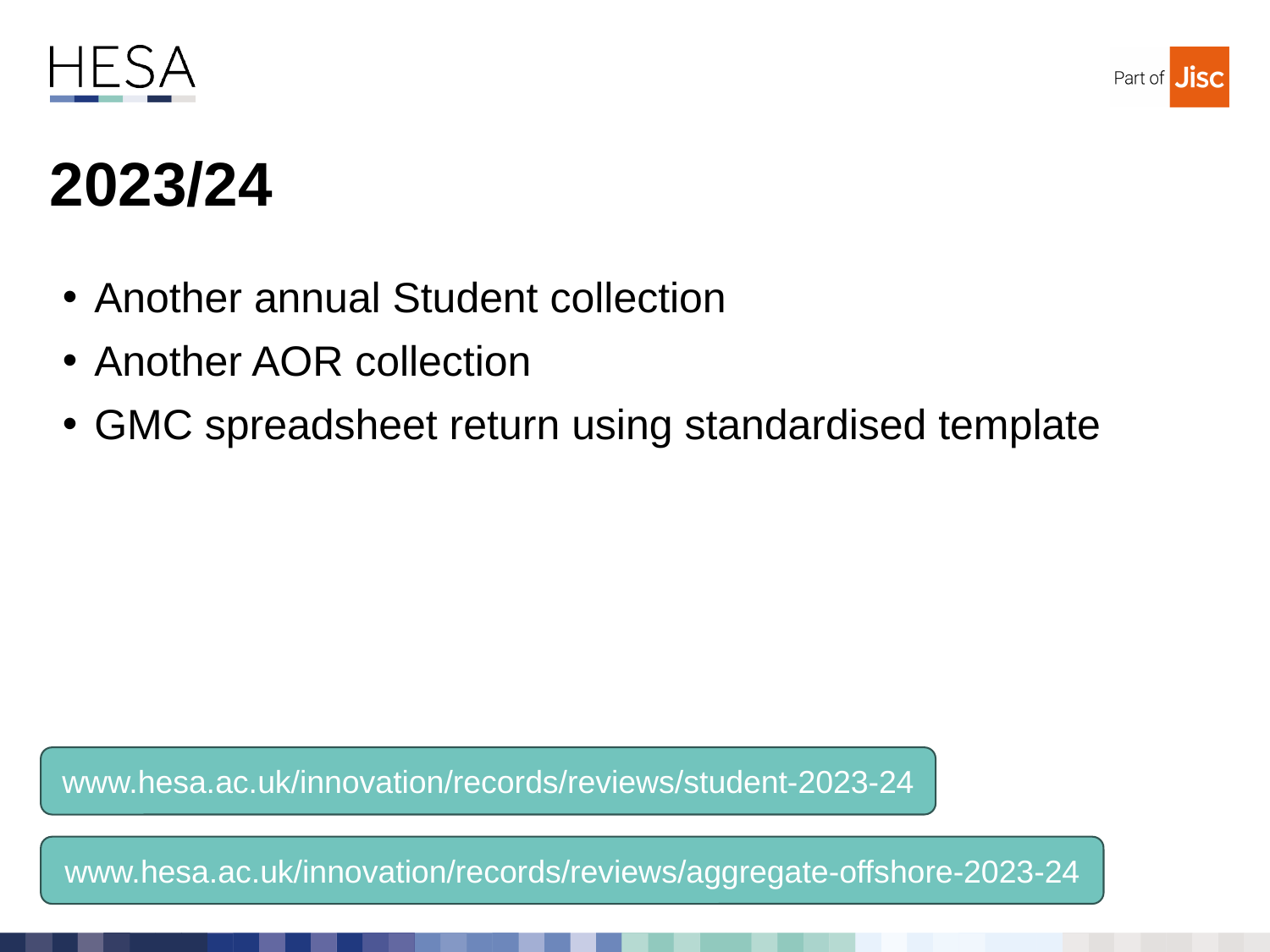

# 2023/24
Another annual Student collection
Another AOR collection
GMC spreadsheet return using standardised template

www.hesa.ac.uk/innovation/records/reviews/student-2023-24
www.hesa.ac.uk/innovation/records/reviews/aggregate-offshore-2023-24